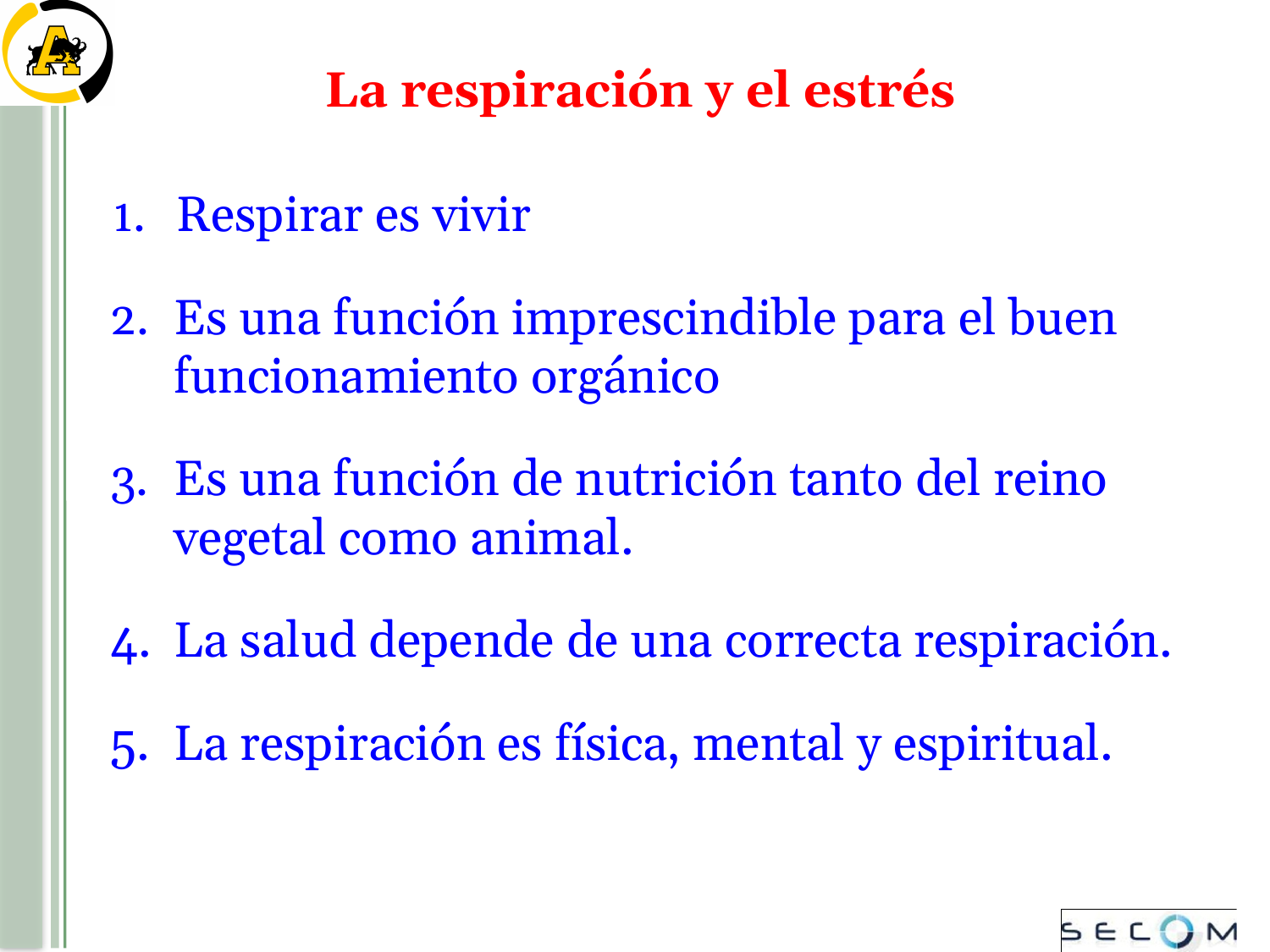

La respiración y el estrés
Respirar es vivir
Es una función imprescindible para el buen funcionamiento orgánico
Es una función de nutrición tanto del reino vegetal como animal.
4.	La salud depende de una correcta respiración.
5.	La respiración es física, mental y espiritual.